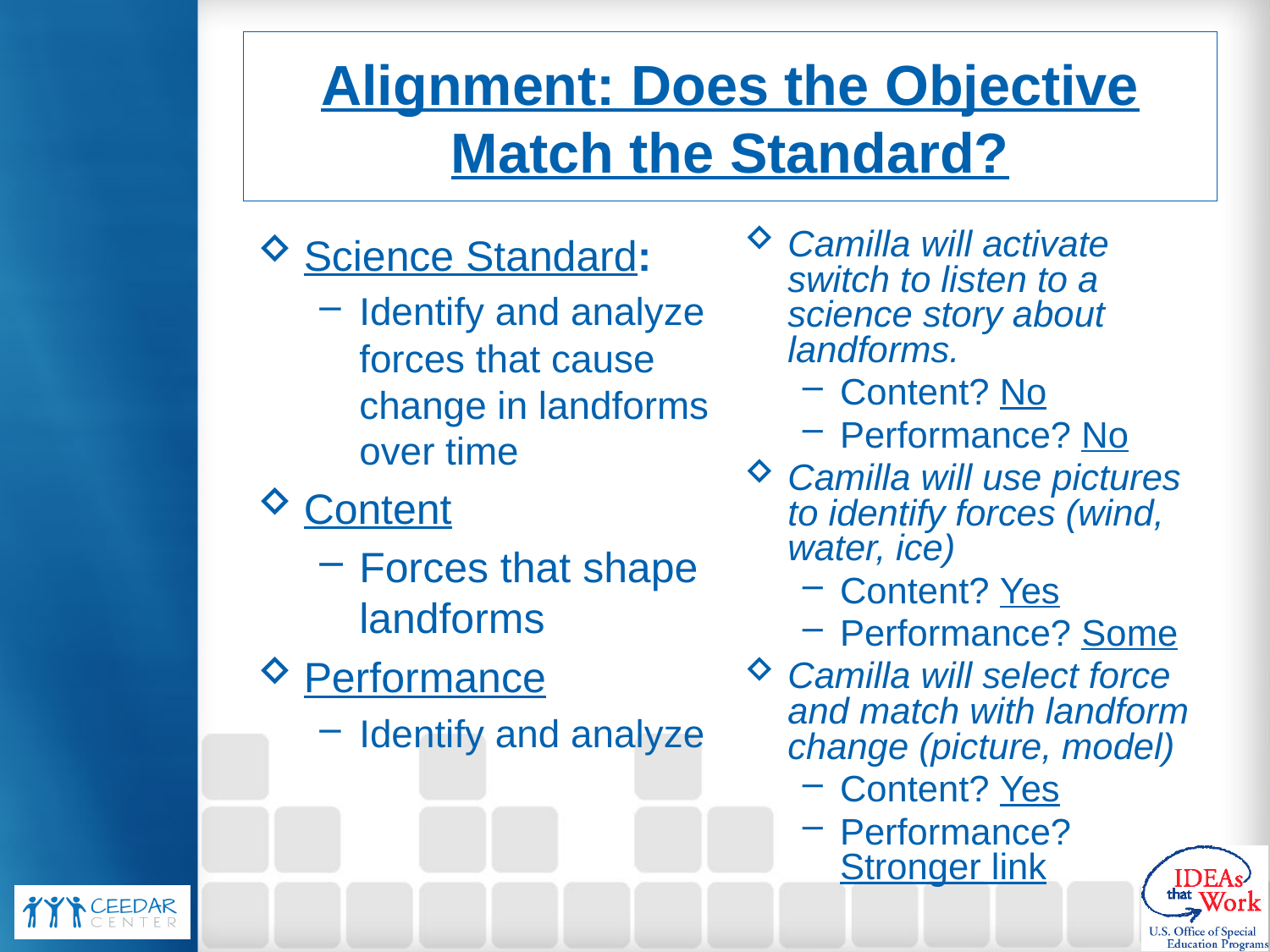

# Alignment: Does the Objective Match the Standard?
Science Standard:
Identify and analyze forces that cause change in landforms over time
Content
Forces that shape landforms
Performance
Identify and analyze

Camilla will activate switch to listen to a science story about landforms.
Content? No
Performance? No
Camilla will use pictures to identify forces (wind, water, ice)
Content? Yes
Performance? Some
Camilla will select force and match with landform change (picture, model)
Content? Yes
Performance? Stronger link